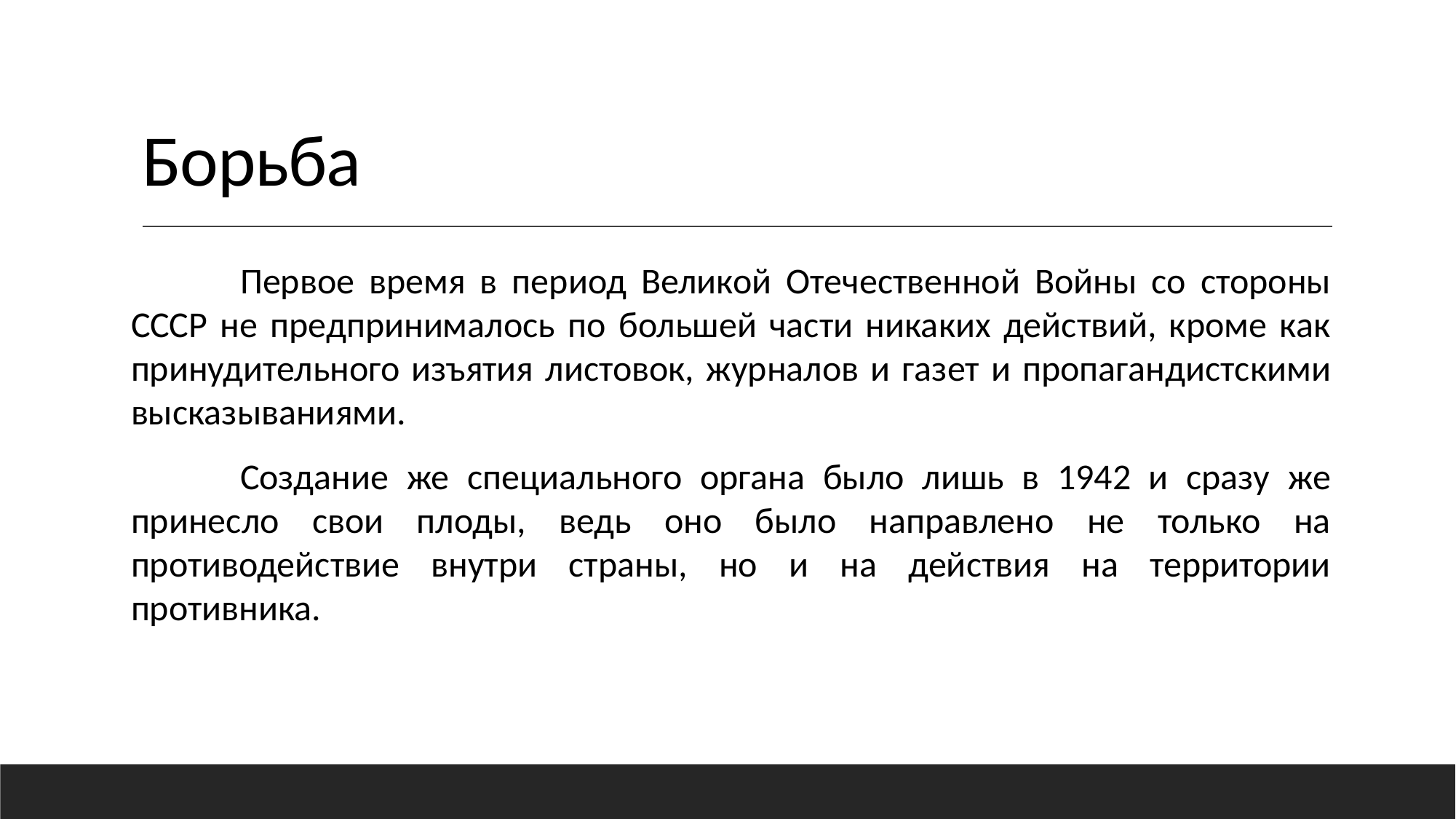

# Борьба
	Первое время в период Великой Отечественной Войны со стороны СССР не предпринималось по большей части никаких действий, кроме как принудительного изъятия листовок, журналов и газет и пропагандистскими высказываниями.
	Создание же специального органа было лишь в 1942 и сразу же принесло свои плоды, ведь оно было направлено не только на противодействие внутри страны, но и на действия на территории противника.